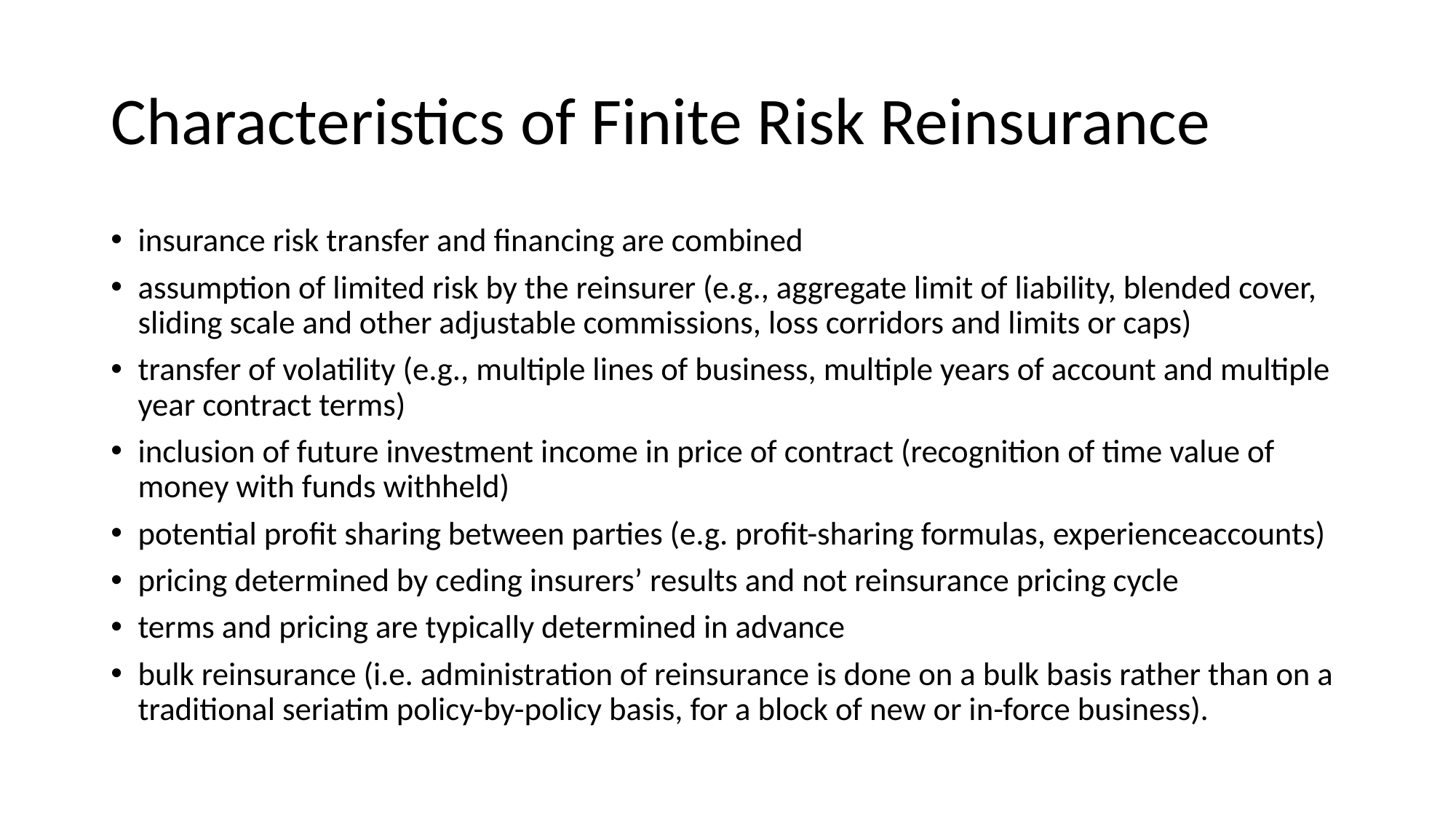

# Characteristics of Finite Risk Reinsurance
insurance risk transfer and financing are combined
assumption of limited risk by the reinsurer (e.g., aggregate limit of liability, blended cover, sliding scale and other adjustable commissions, loss corridors and limits or caps)
transfer of volatility (e.g., multiple lines of business, multiple years of account and multiple year contract terms)
inclusion of future investment income in price of contract (recognition of time value of money with funds withheld)
potential profit sharing between parties (e.g. profit-sharing formulas, experienceaccounts)
pricing determined by ceding insurers’ results and not reinsurance pricing cycle
terms and pricing are typically determined in advance
bulk reinsurance (i.e. administration of reinsurance is done on a bulk basis rather than on a traditional seriatim policy-by-policy basis, for a block of new or in-force business).